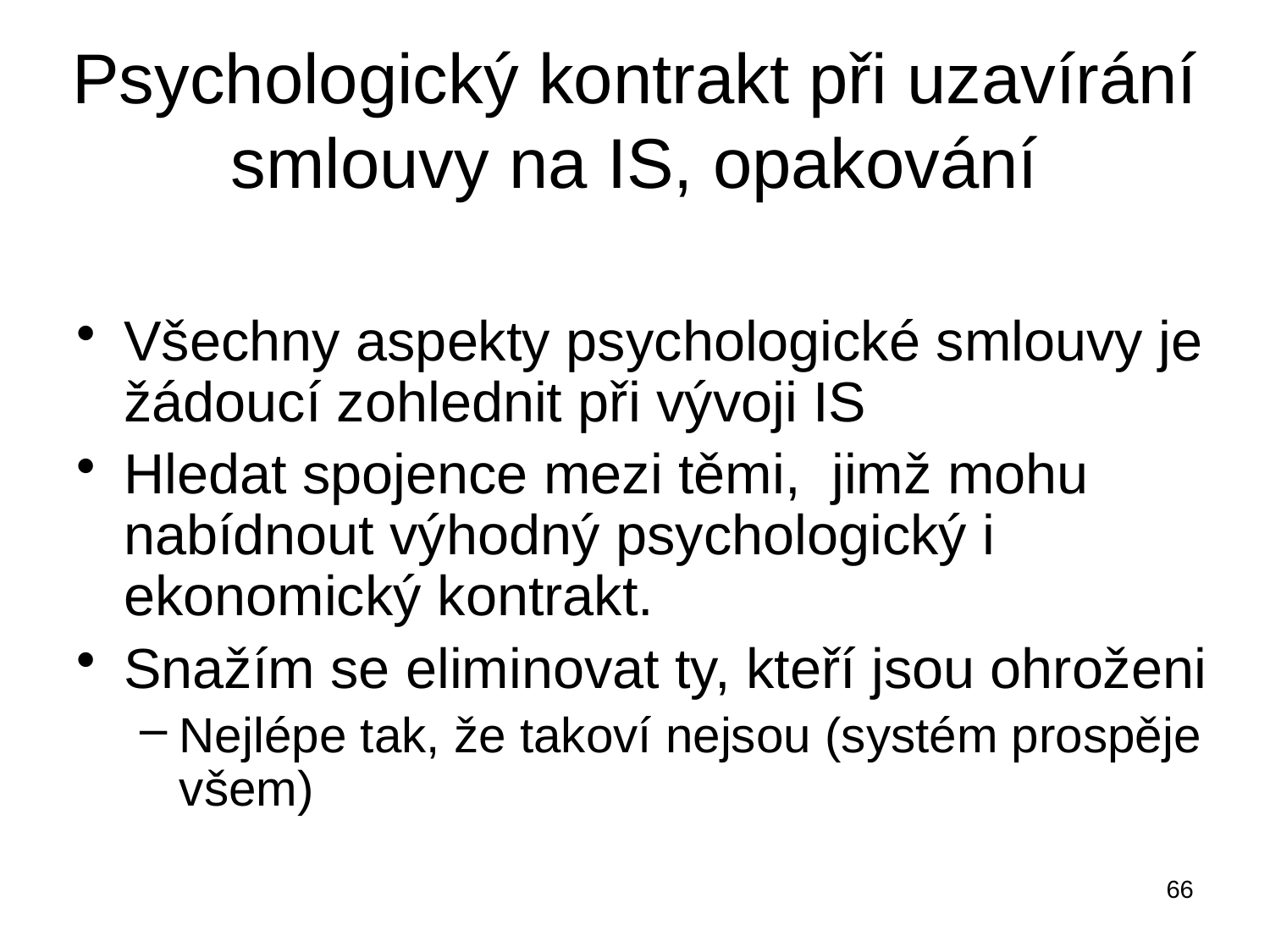

# Psychologický kontrakt při uzavírání smlouvy na IS, opakování
Všechny aspekty psychologické smlouvy je žádoucí zohlednit při vývoji IS
Hledat spojence mezi těmi,  jimž mohu  nabídnout výhodný psychologický i ekonomický kontrakt.
Snažím se eliminovat ty, kteří jsou ohroženi
Nejlépe tak, že takoví nejsou (systém prospěje všem)

66